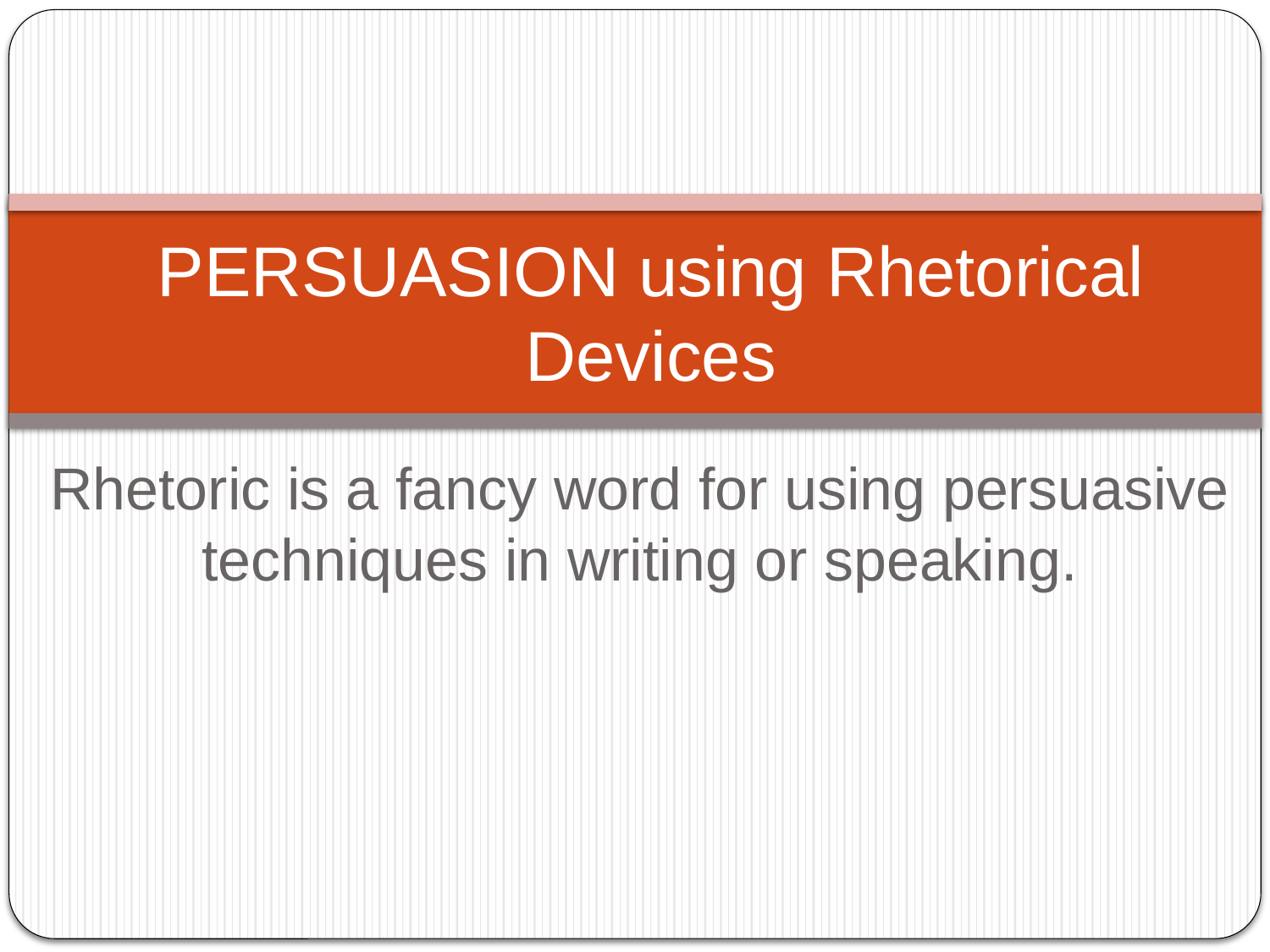

# PERSUASION using Rhetorical Devices
Rhetoric is a fancy word for using persuasive techniques in writing or speaking.